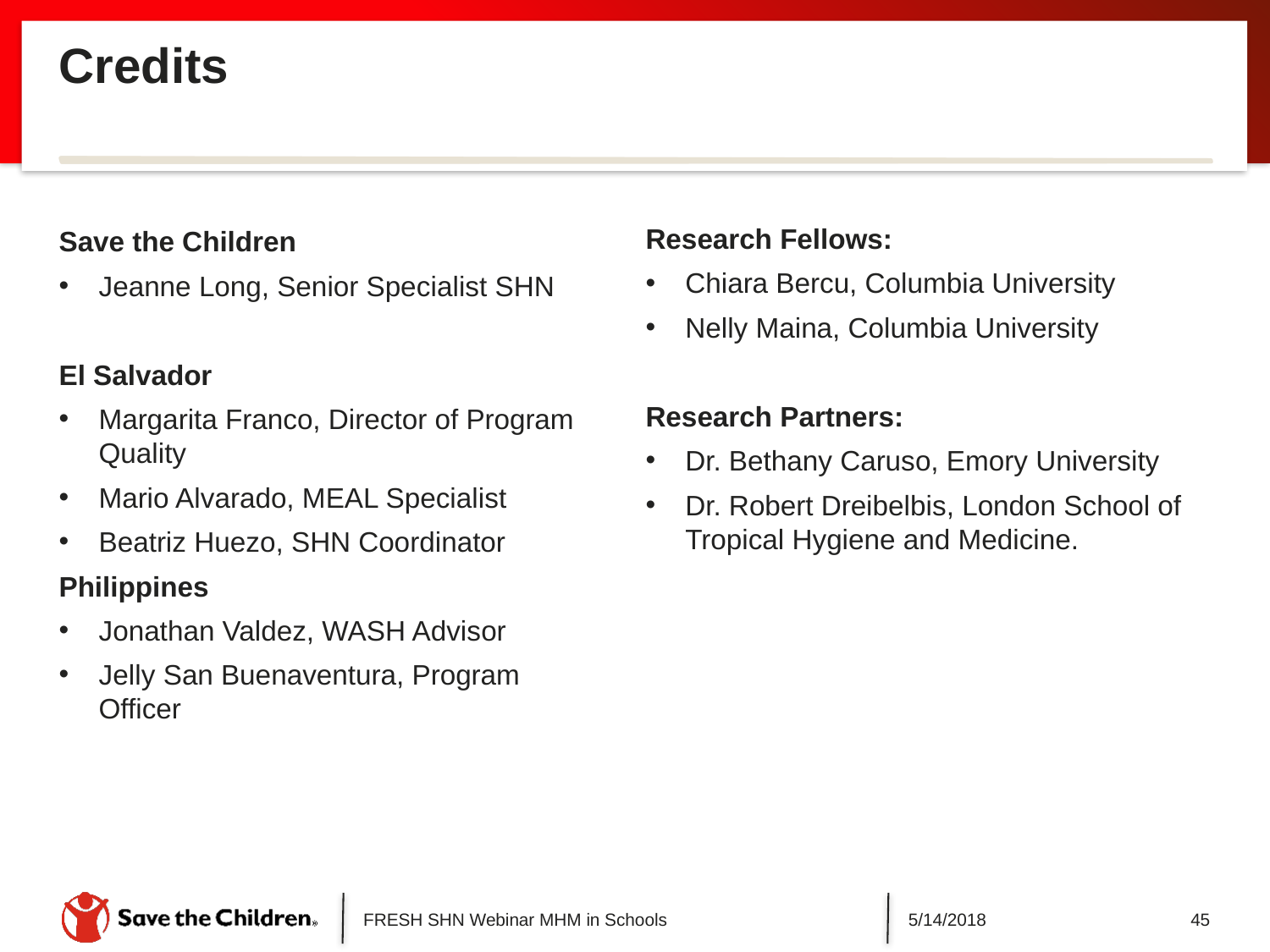

# Credits
Research Fellows:
Chiara Bercu, Columbia University
Nelly Maina, Columbia University

Research Partners:
Dr. Bethany Caruso, Emory University
Dr. Robert Dreibelbis, London School of Tropical Hygiene and Medicine.

Save the Children
Jeanne Long, Senior Specialist SHN

El Salvador
Margarita Franco, Director of Program Quality
Mario Alvarado, MEAL Specialist
Beatriz Huezo, SHN Coordinator
Philippines
Jonathan Valdez, WASH Advisor
Jelly San Buenaventura, Program Officer

FRESH SHN Webinar MHM in Schools
5/14/2018
45